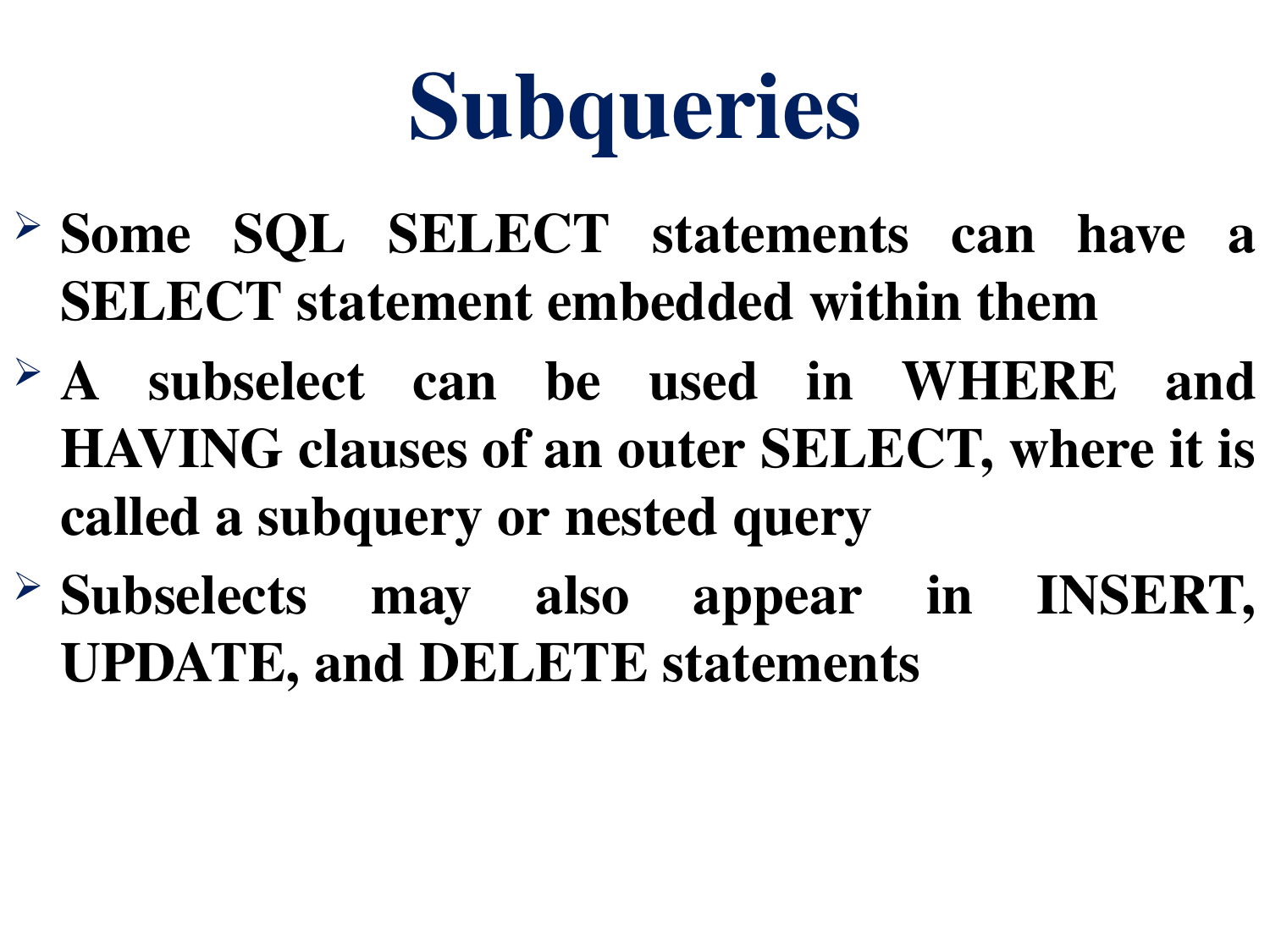

# Subqueries
Some SQL SELECT statements can have a SELECT statement embedded within them
A subselect can be used in WHERE and HAVING clauses of an outer SELECT, where it is called a subquery or nested query
Subselects may also appear in INSERT, UPDATE, and DELETE statements